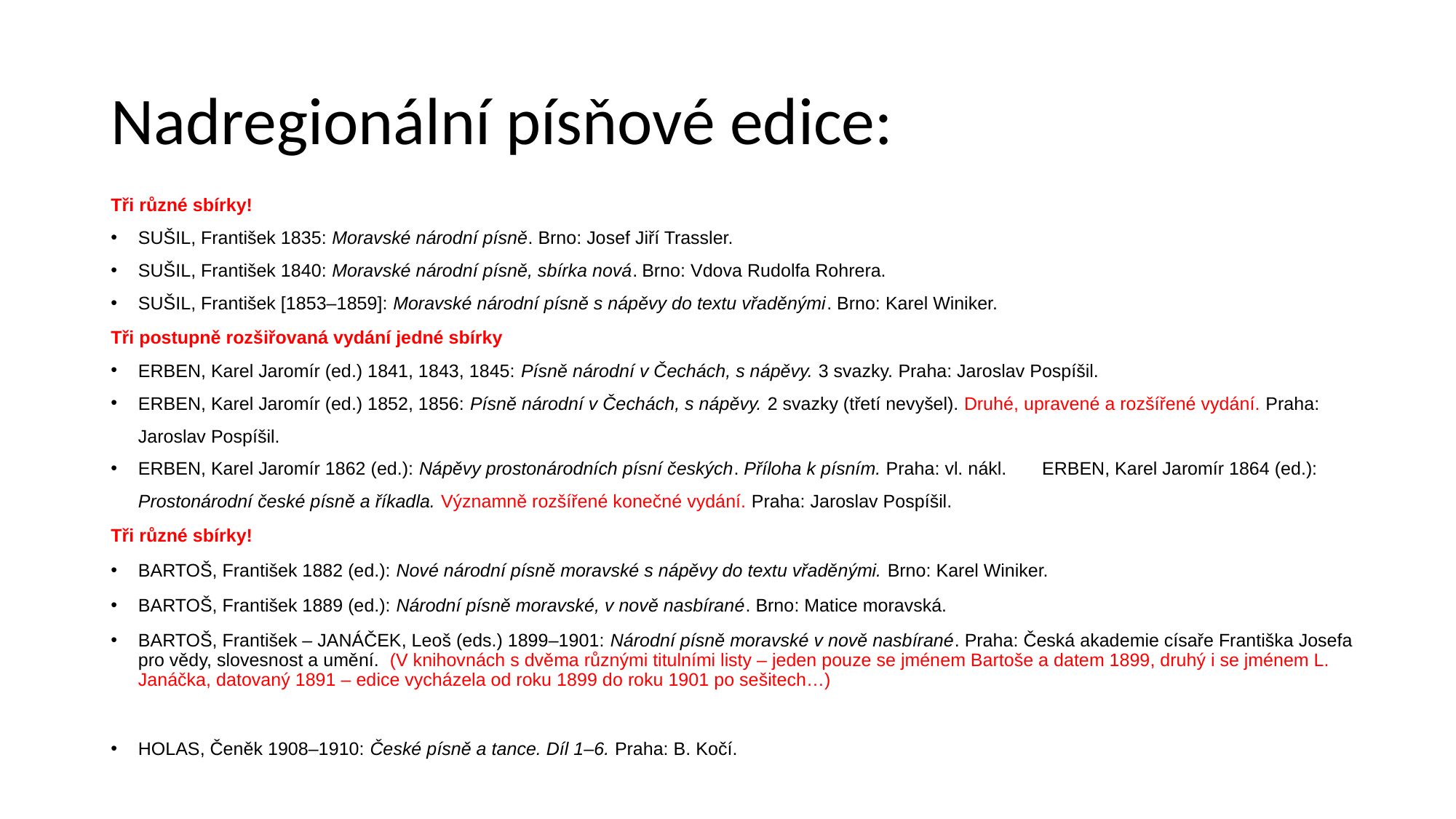

# Nadregionální písňové edice:
Tři různé sbírky!
SUŠIL, František 1835: Moravské národní písně. Brno: Josef Jiří Trassler.
SUŠIL, František 1840: Moravské národní písně, sbírka nová. Brno: Vdova Rudolfa Rohrera.
SUŠIL, František [1853–1859]: Moravské národní písně s nápěvy do textu vřaděnými. Brno: Karel Winiker.
Tři postupně rozšiřovaná vydání jedné sbírky
ERBEN, Karel Jaromír (ed.) 1841, 1843, 1845: Písně národní v Čechách, s nápěvy. 3 svazky. Praha: Jaroslav Pospíšil.
ERBEN, Karel Jaromír (ed.) 1852, 1856: Písně národní v Čechách, s nápěvy. 2 svazky (třetí nevyšel). Druhé, upravené a rozšířené vydání. Praha: Jaroslav Pospíšil.
ERBEN, Karel Jaromír 1862 (ed.): Nápěvy prostonárodních písní českých. Příloha k písním. Praha: vl. nákl.       ERBEN, Karel Jaromír 1864 (ed.): Prostonárodní české písně a říkadla. Významně rozšířené konečné vydání. Praha: Jaroslav Pospíšil.
Tři různé sbírky!
BARTOŠ, František 1882 (ed.): Nové národní písně moravské s nápěvy do textu vřaděnými. Brno: Karel Winiker.
BARTOŠ, František 1889 (ed.): Národní písně moravské, v nově nasbírané. Brno: Matice moravská.
BARTOŠ, František – JANÁČEK, Leoš (eds.) 1899–1901: Národní písně moravské v nově nasbírané. Praha: Česká akademie císaře Františka Josefa pro vědy, slovesnost a umění.  (V knihovnách s dvěma různými titulními listy – jeden pouze se jménem Bartoše a datem 1899, druhý i se jménem L. Janáčka, datovaný 1891 – edice vycházela od roku 1899 do roku 1901 po sešitech…)

HOLAS, Čeněk 1908–1910: České písně a tance. Díl 1–6. Praha: B. Kočí.